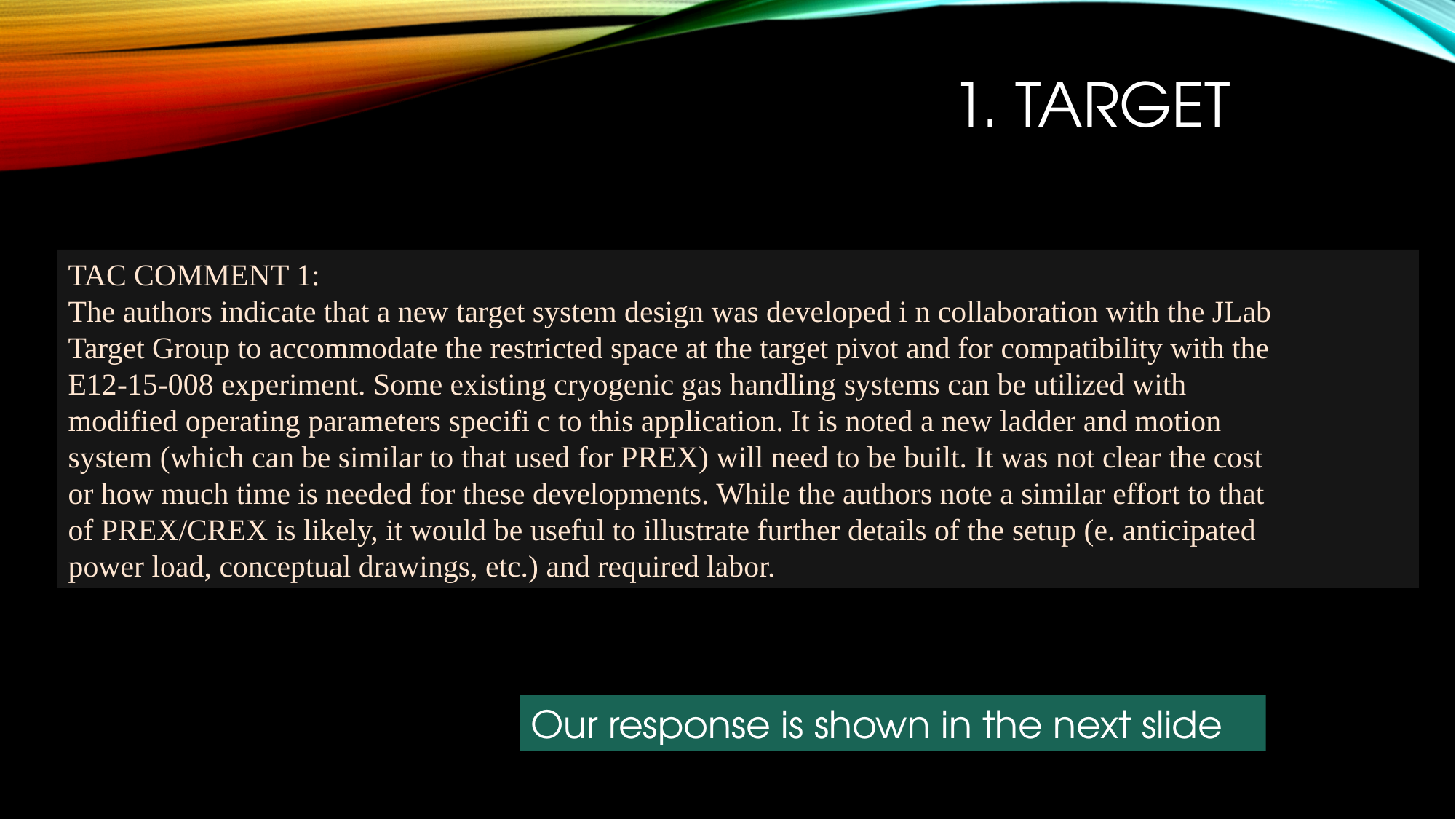

# 1. Target
TAC COMMENT 1:
The authors indicate that a new target system design was developed i n collaboration with the JLab
Target Group to accommodate the restricted space at the target pivot and for compatibility with the
E12-15-008 experiment. Some existing cryogenic gas handling systems can be utilized with
modified operating parameters specifi c to this application. It is noted a new ladder and motion
system (which can be similar to that used for PREX) will need to be built. It was not clear the cost
or how much time is needed for these developments. While the authors note a similar effort to that
of PREX/CREX is likely, it would be useful to illustrate further details of the setup (e. anticipated
power load, conceptual drawings, etc.) and required labor.
Our response is shown in the next slide